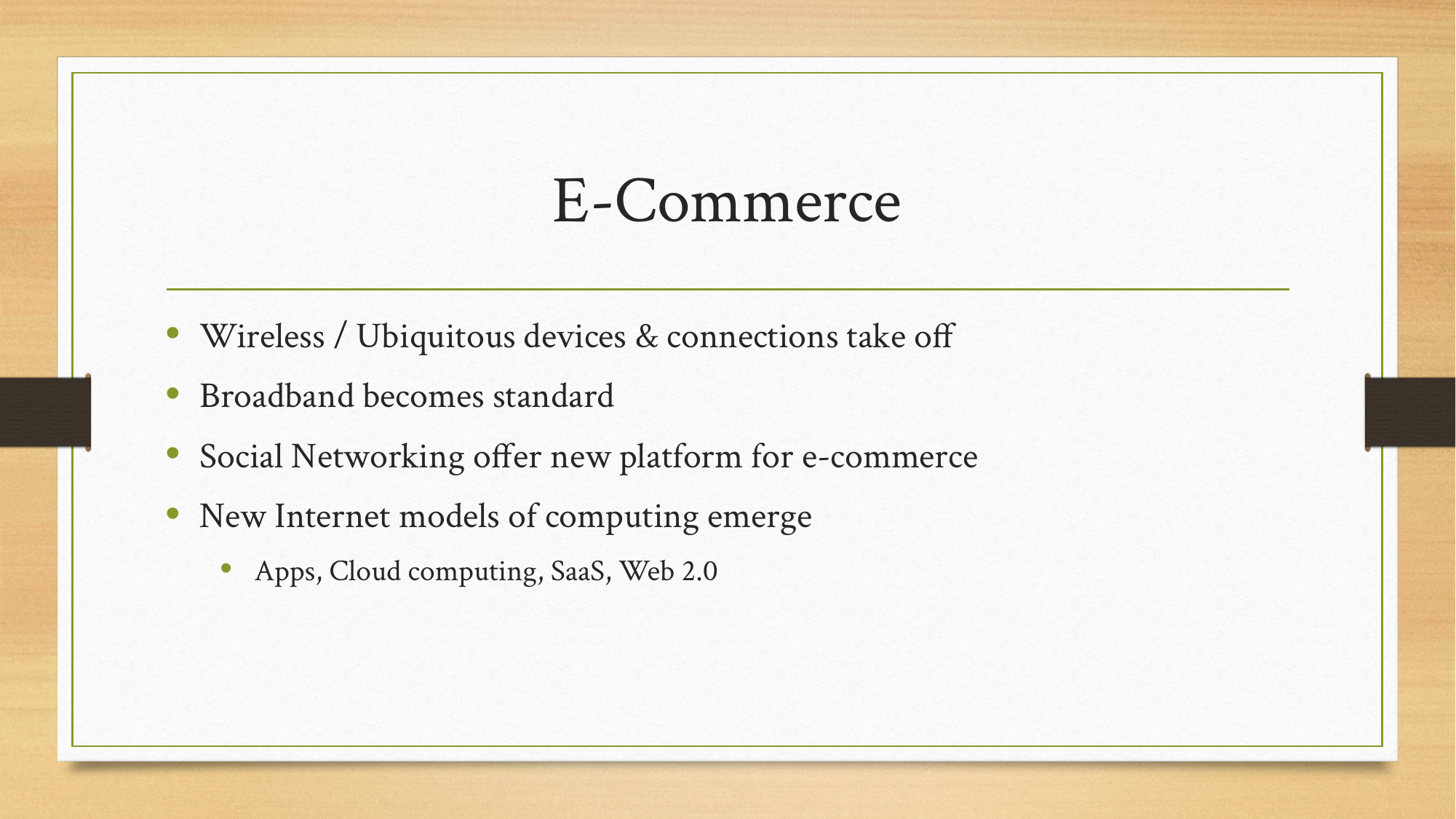

# E-Commerce
Wireless / Ubiquitous devices & connections take off
Broadband becomes standard
Social Networking offer new platform for e-commerce
New Internet models of computing emerge
Apps, Cloud computing, SaaS, Web 2.0